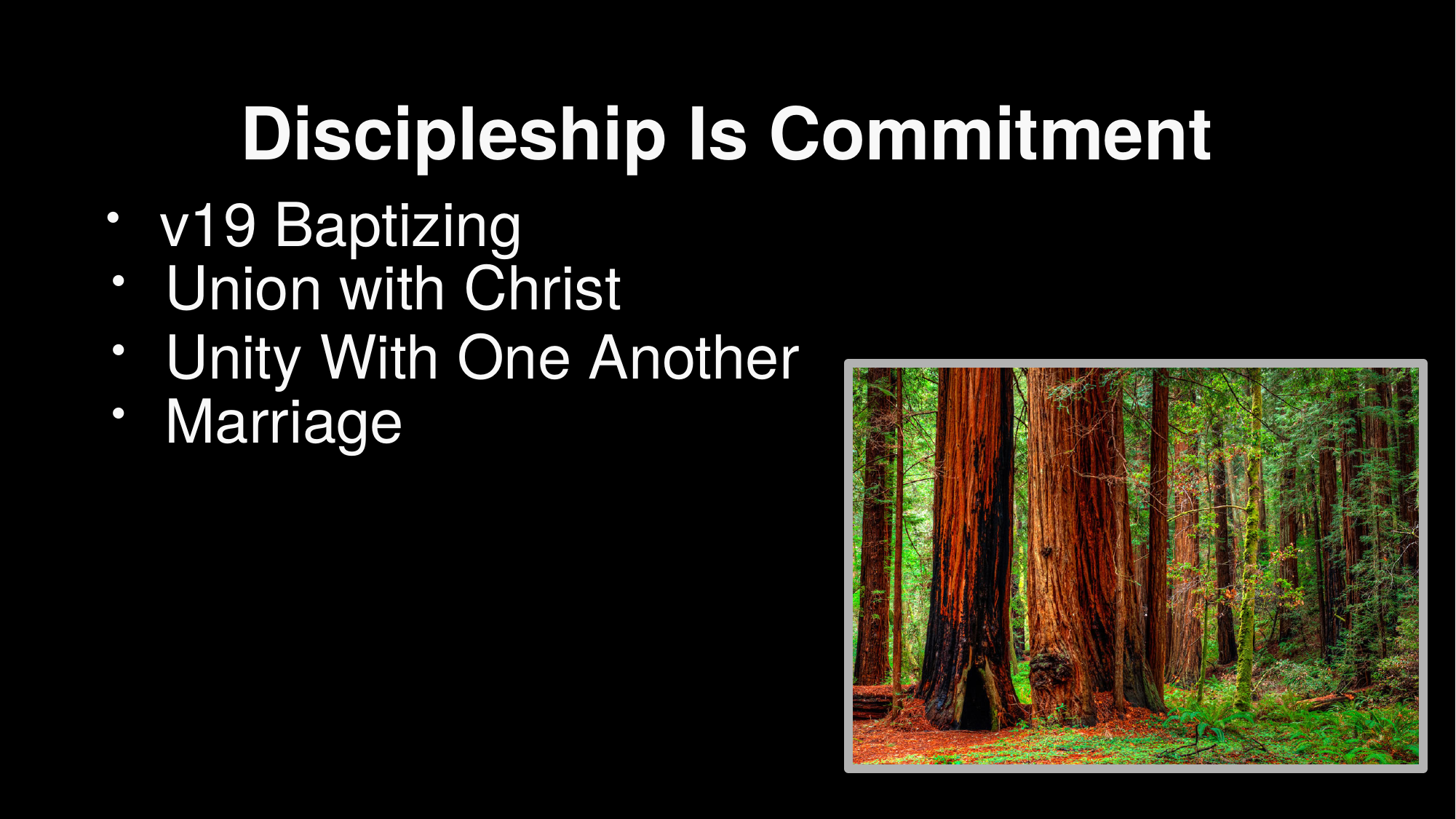

# Discipleship Is Commitment
 v19 Baptizing
 Union with Christ
 Unity With One Another
 Marriage